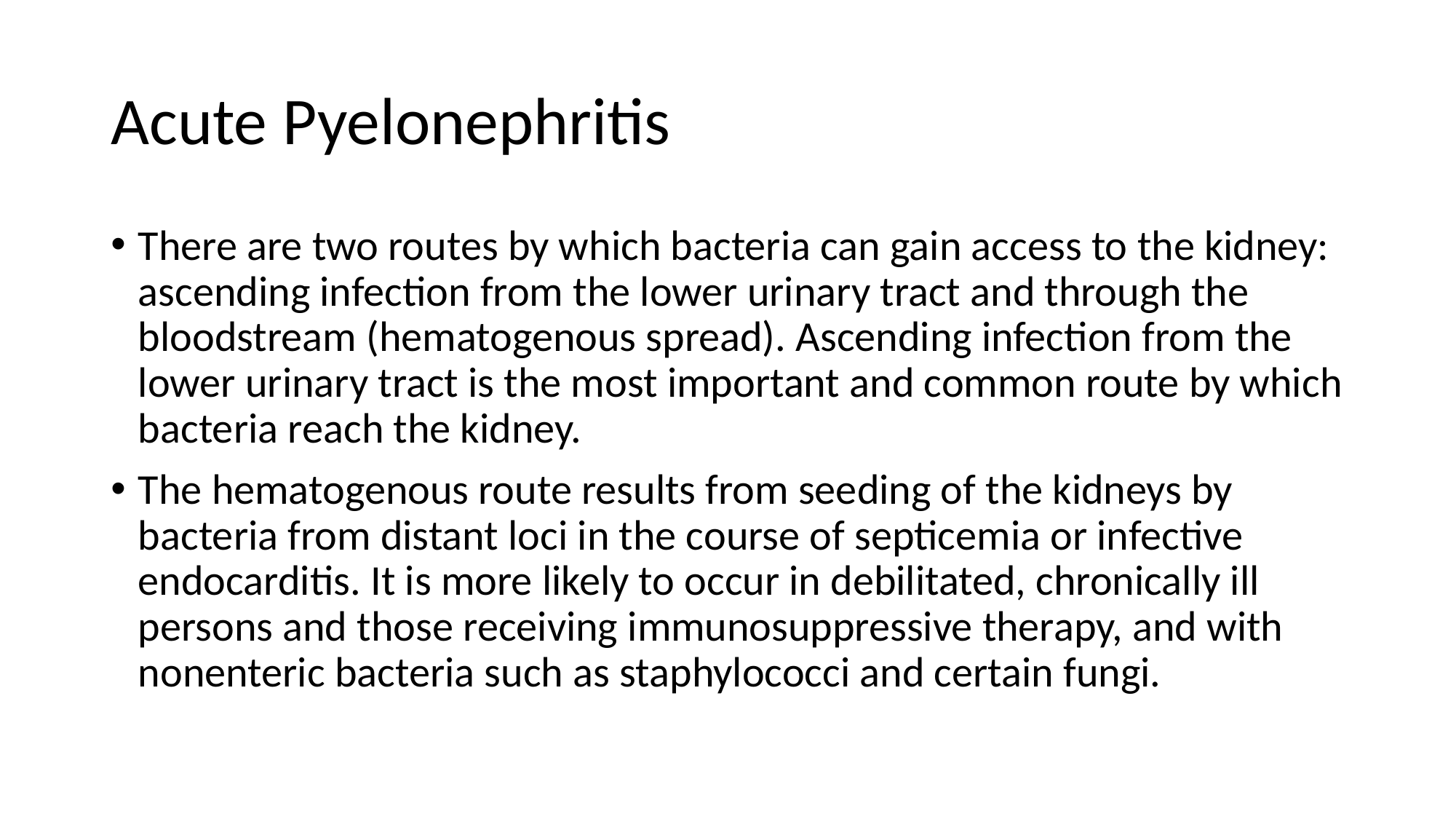

# Acute Pyelonephritis
There are two routes by which bacteria can gain access to the kidney: ascending infection from the lower urinary tract and through the bloodstream (hematogenous spread). Ascending infection from the lower urinary tract is the most important and common route by which bacteria reach the kidney.
The hematogenous route results from seeding of the kidneys by bacteria from distant loci in the course of septicemia or infective endocarditis. It is more likely to occur in debilitated, chronically ill persons and those receiving immunosuppressive therapy, and with nonenteric bacteria such as staphylococci and certain fungi.